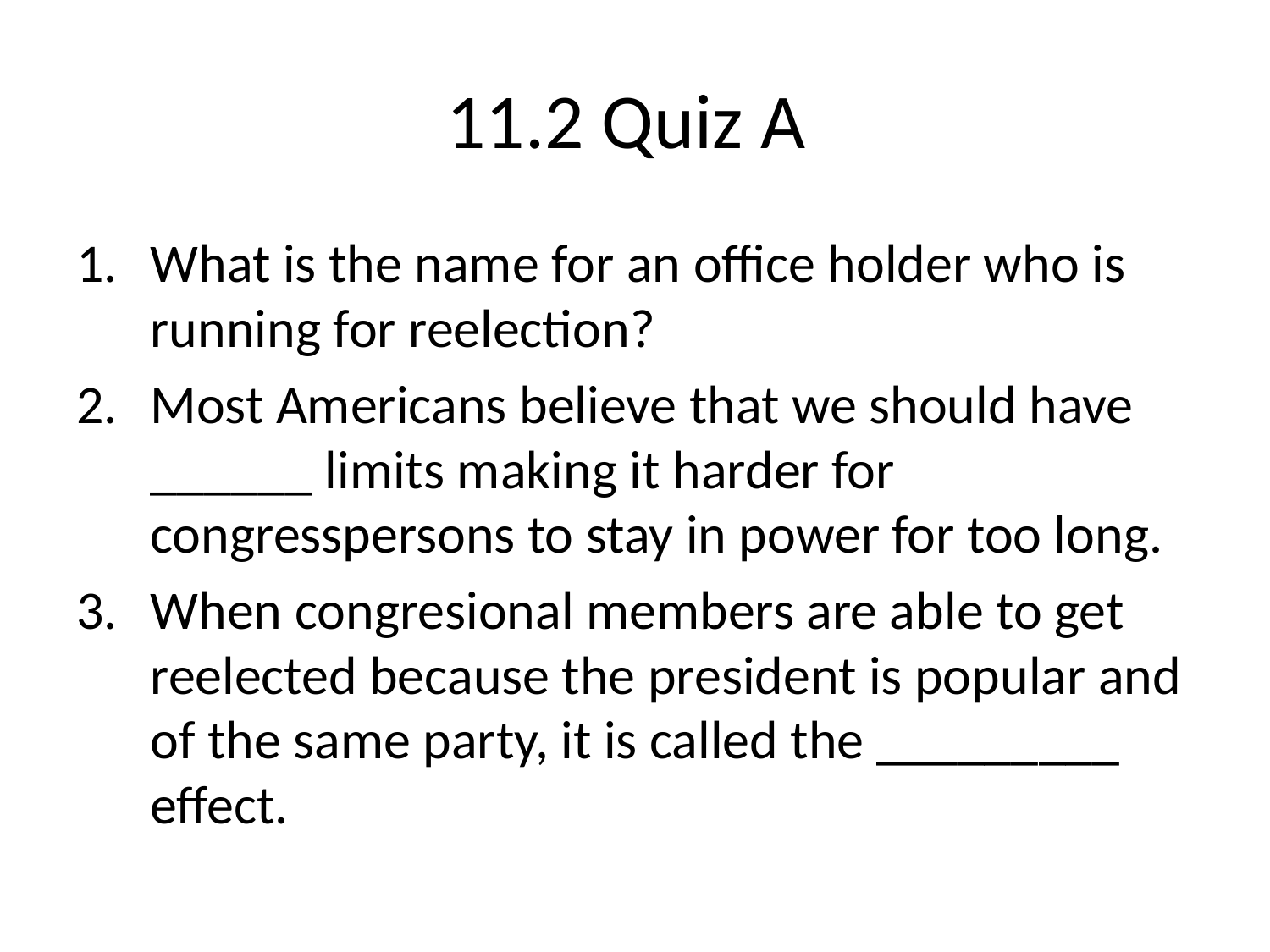

# 11.2 Quiz A
What is the name for an office holder who is running for reelection?
Most Americans believe that we should have ______ limits making it harder for congresspersons to stay in power for too long.
When congresional members are able to get reelected because the president is popular and of the same party, it is called the _________ effect.